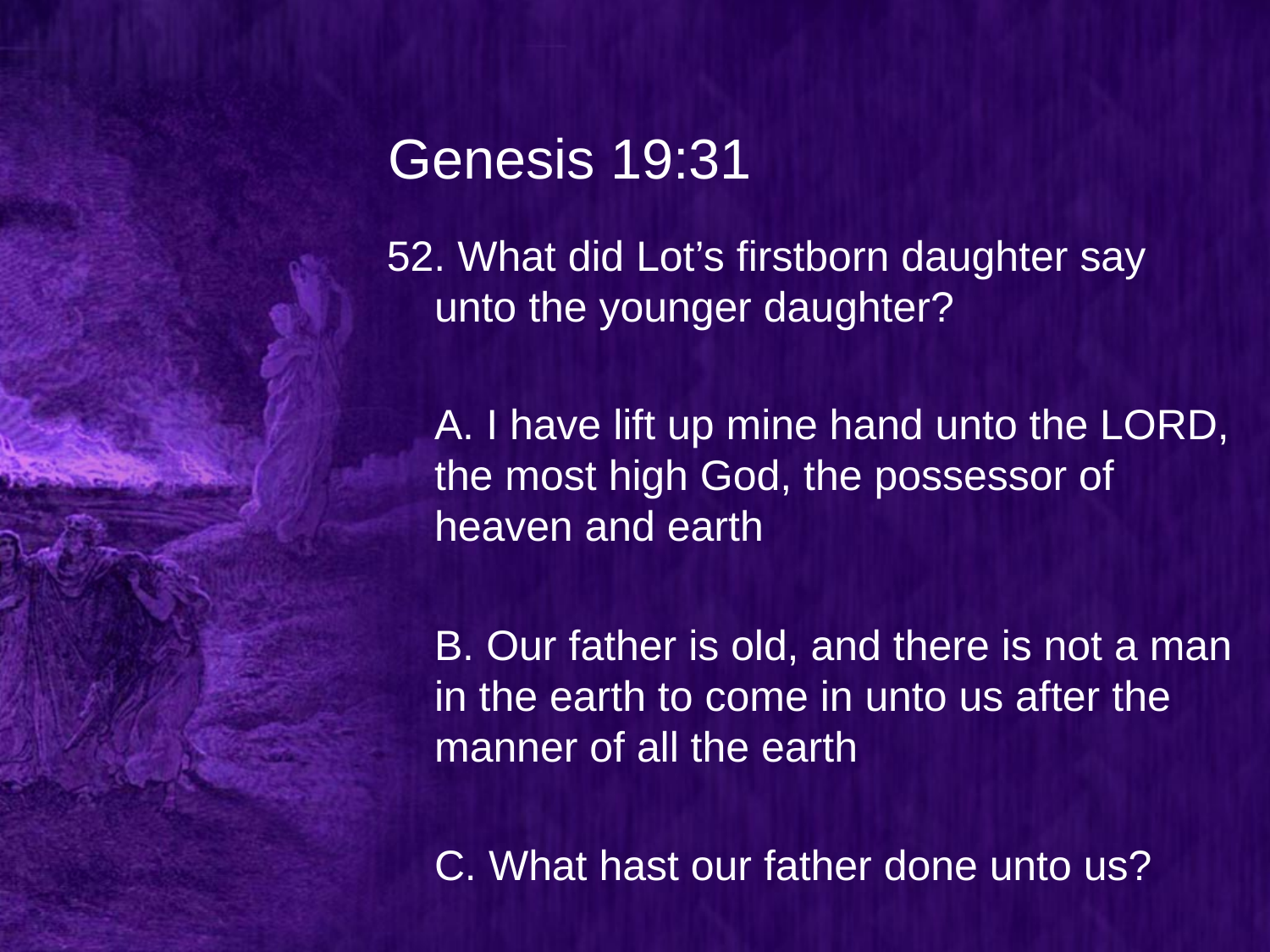

# Genesis 19:31
52. What did Lot’s firstborn daughter say unto the younger daughter?

	A. I have lift up mine hand unto the LORD, the most high God, the possessor of heaven and earth

	B. Our father is old, and there is not a man in the earth to come in unto us after the manner of all the earth

	C. What hast our father done unto us?